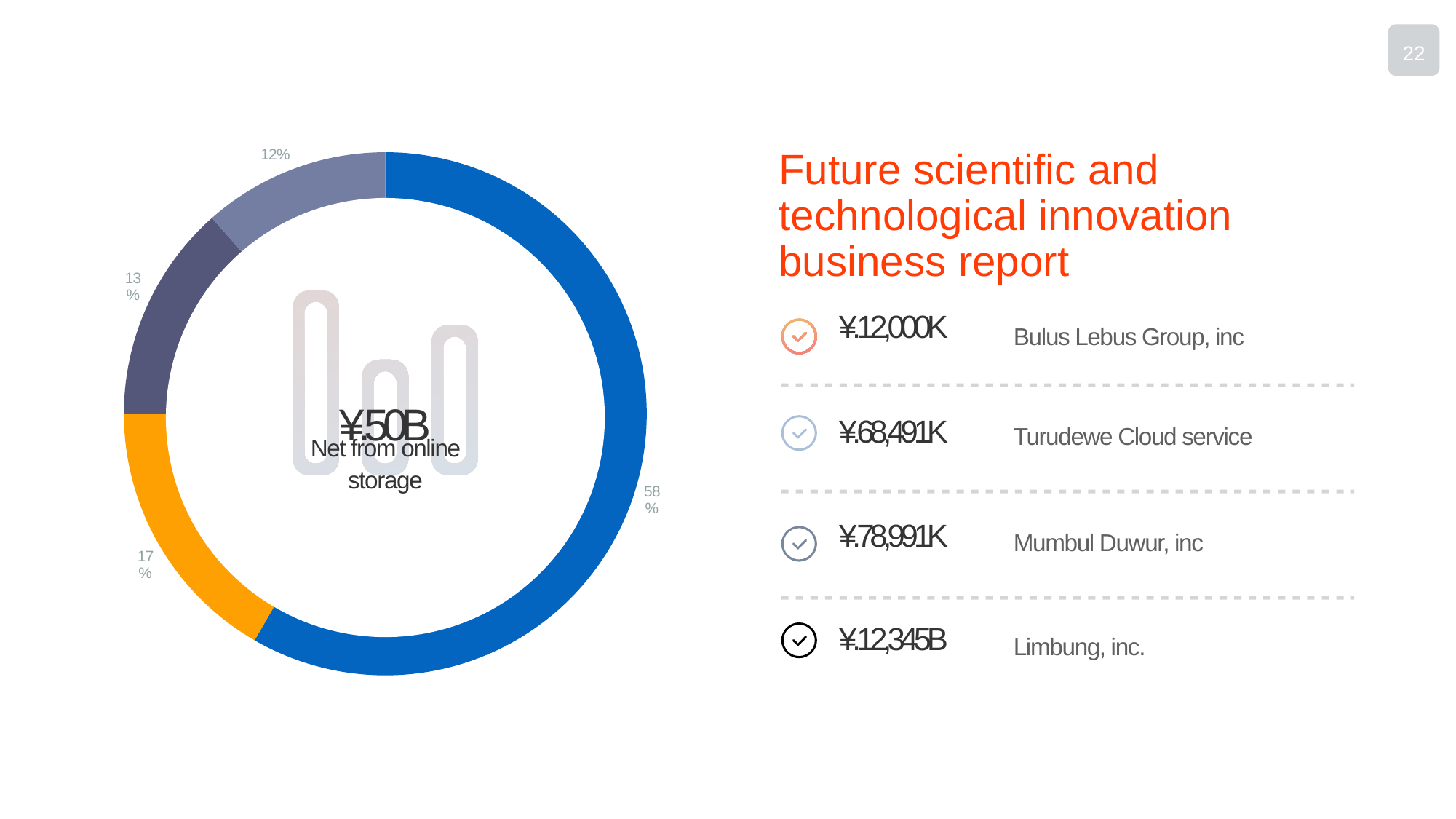

22

### Chart

| Category | Region 1 |
|---|---|
| April | 91.0 |
| July | 26.0 |
| August | 21.0 |
| September | 18.0 |
Future scientific and technological innovation business report

¥.12,000K
Bulus Lebus Group, inc

¥.50B

¥.68,491K
Turudewe Cloud service

Net from online storage

¥.78,991K
Mumbul Duwur, inc

¥.12,345B
Limbung, inc.